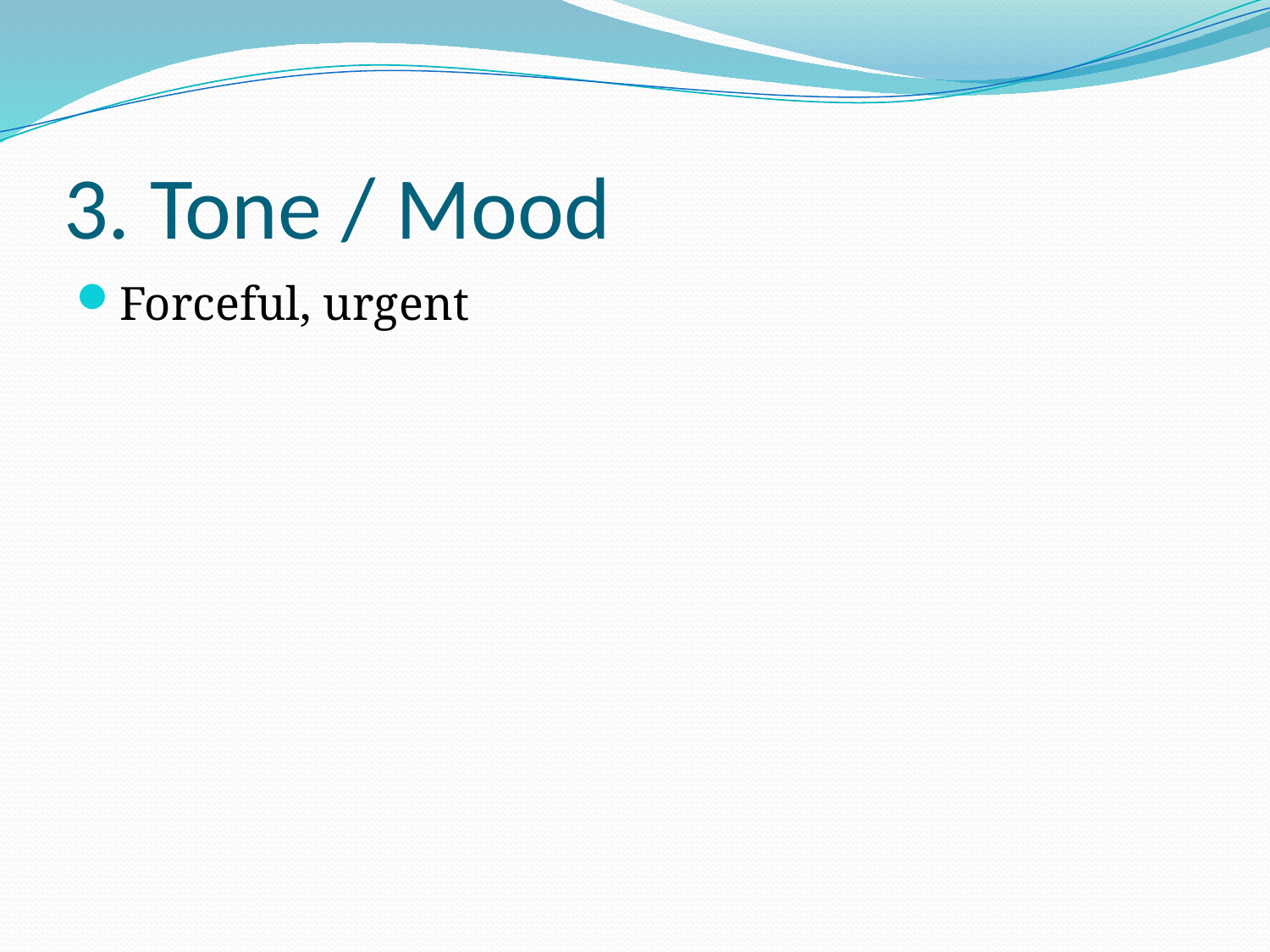

# 3. Tone / Mood
Forceful, urgent